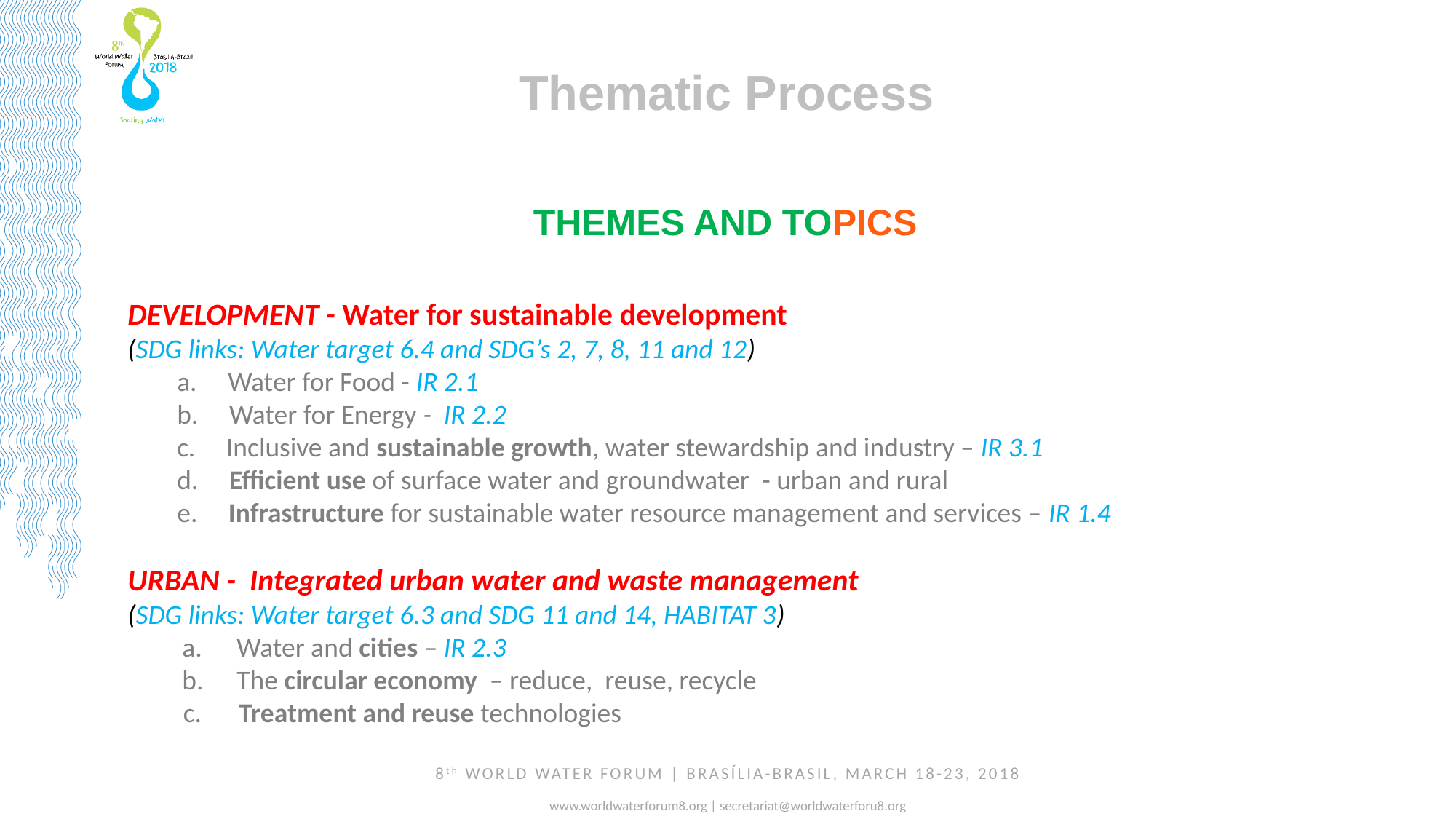

Thematic Process
THEMES AND TOPICS
DEVELOPMENT - Water for sustainable development
(SDG links: Water target 6.4 and SDG’s 2, 7, 8, 11 and 12)
        a.     Water for Food - IR 2.1
        b.     Water for Energy -  IR 2.2
        c.     Inclusive and sustainable growth, water stewardship and industry – IR 3.1
        d.     Efficient use of surface water and groundwater  - urban and rural
        e.     Infrastructure for sustainable water resource management and services – IR 1.4

URBAN -  Integrated urban water and waste management
(SDG links: Water target 6.3 and SDG 11 and 14, HABITAT 3)
Water and cities – IR 2.3
The circular economy  – reduce,  reuse, recycle
         c.      Treatment and reuse technologies